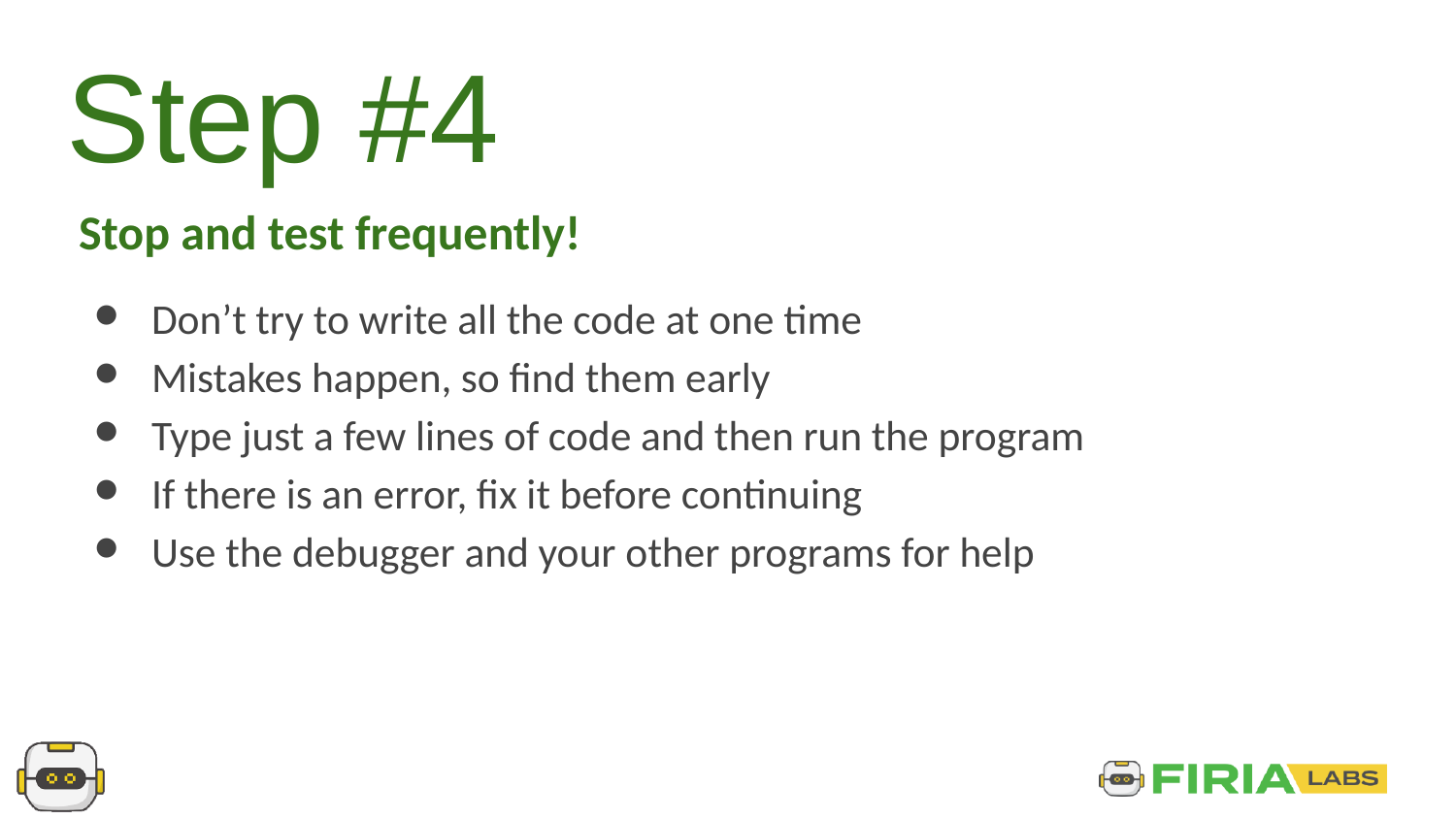

Step #4

Stop and test frequently!
Don’t try to write all the code at one time
Mistakes happen, so find them early
Type just a few lines of code and then run the program
If there is an error, fix it before continuing
Use the debugger and your other programs for help